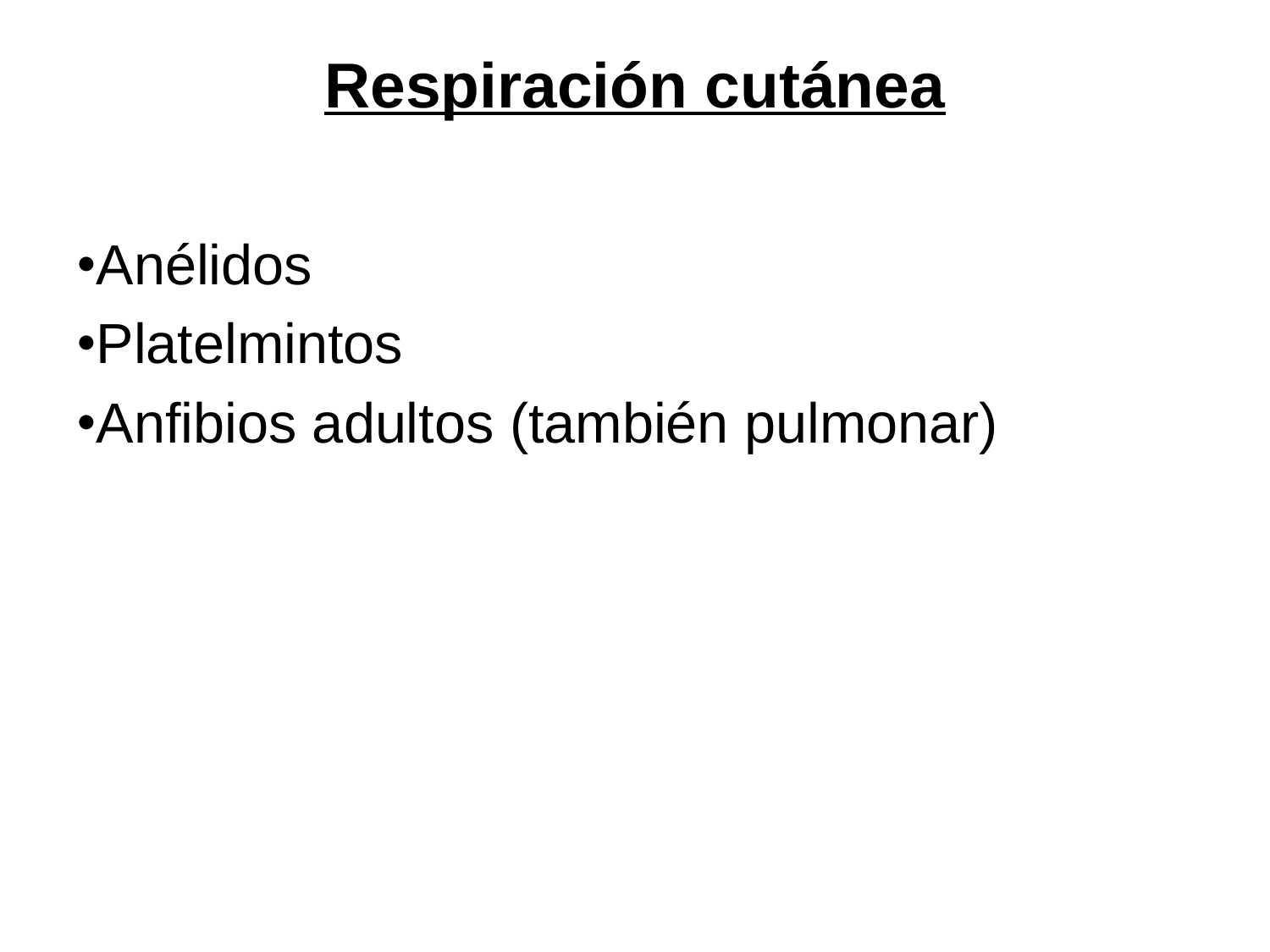

# Respiración cutánea
Anélidos
Platelmintos
Anfibios adultos (también pulmonar)